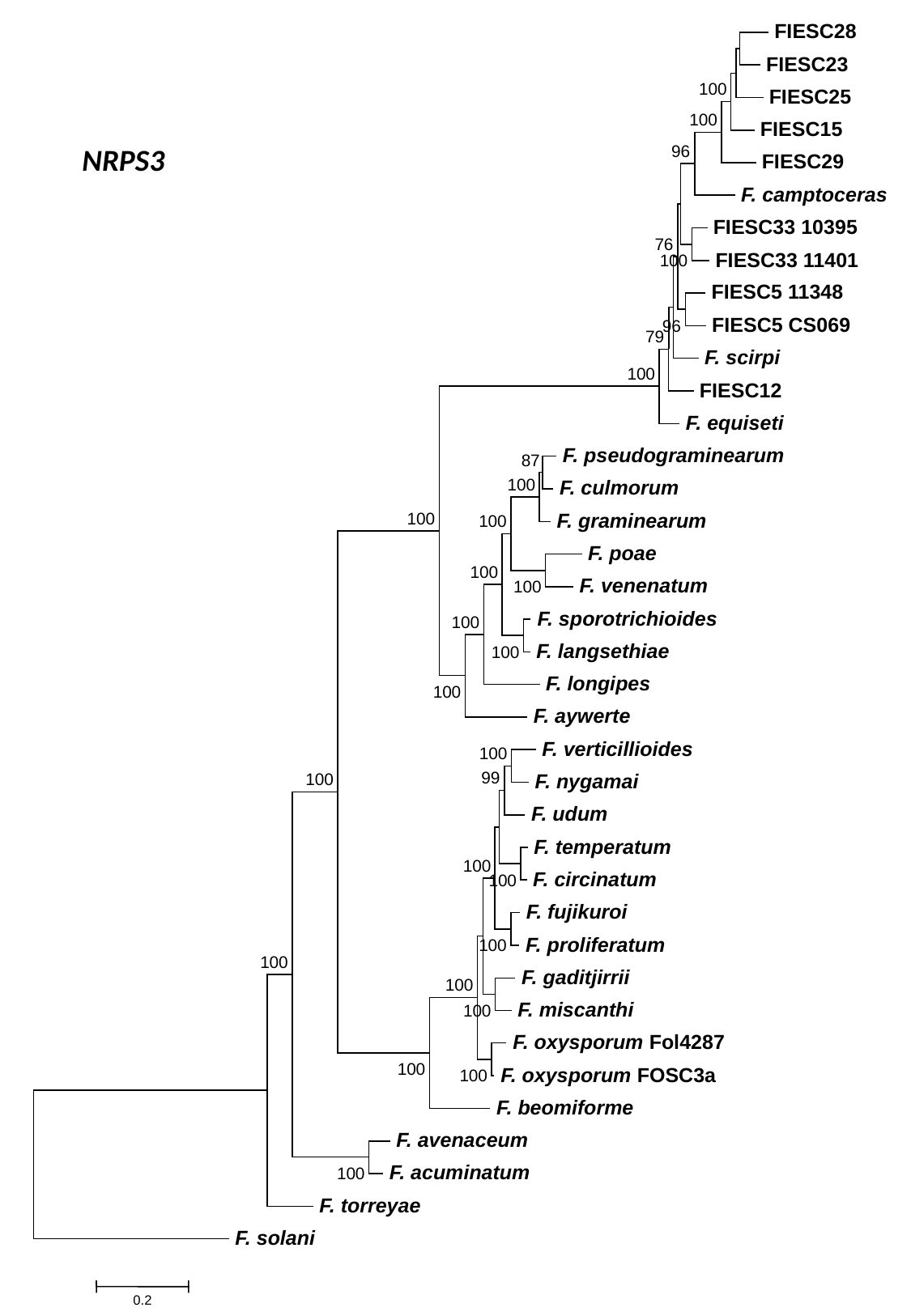

FIESC28

 FIESC23

100
 FIESC25

100
 FIESC15

96
 FIESC29

 F. camptoceras

 FIESC33 10395

76

 FIESC33 11401
100

 FIESC5 11348

 FIESC5 CS069
96
79
 F. scirpi

100
 FIESC12

 F. equiseti
 F. pseudograminearum
87

100
 F. culmorum

 F. graminearum
100
100

 F. poae

100

 F. venenatum
100

 F. sporotrichioides
100

 F. langsethiae
100
 F. longipes

100
 F. aywerte
 F. verticillioides
100

99
 F. nygamai
100

 F. udum

 F. temperatum

100

 F. circinatum
100

 F. fujikuroi

 F. proliferatum
100

100
 F. gaditjirrii

100

 F. miscanthi

100
 F. oxysporum Fol4287

100

 F. oxysporum FOSC3a
100

 F. beomiforme
 F. avenaceum

 F. acuminatum
100

 F. torreyae
 F. solani

0.2
NRPS3